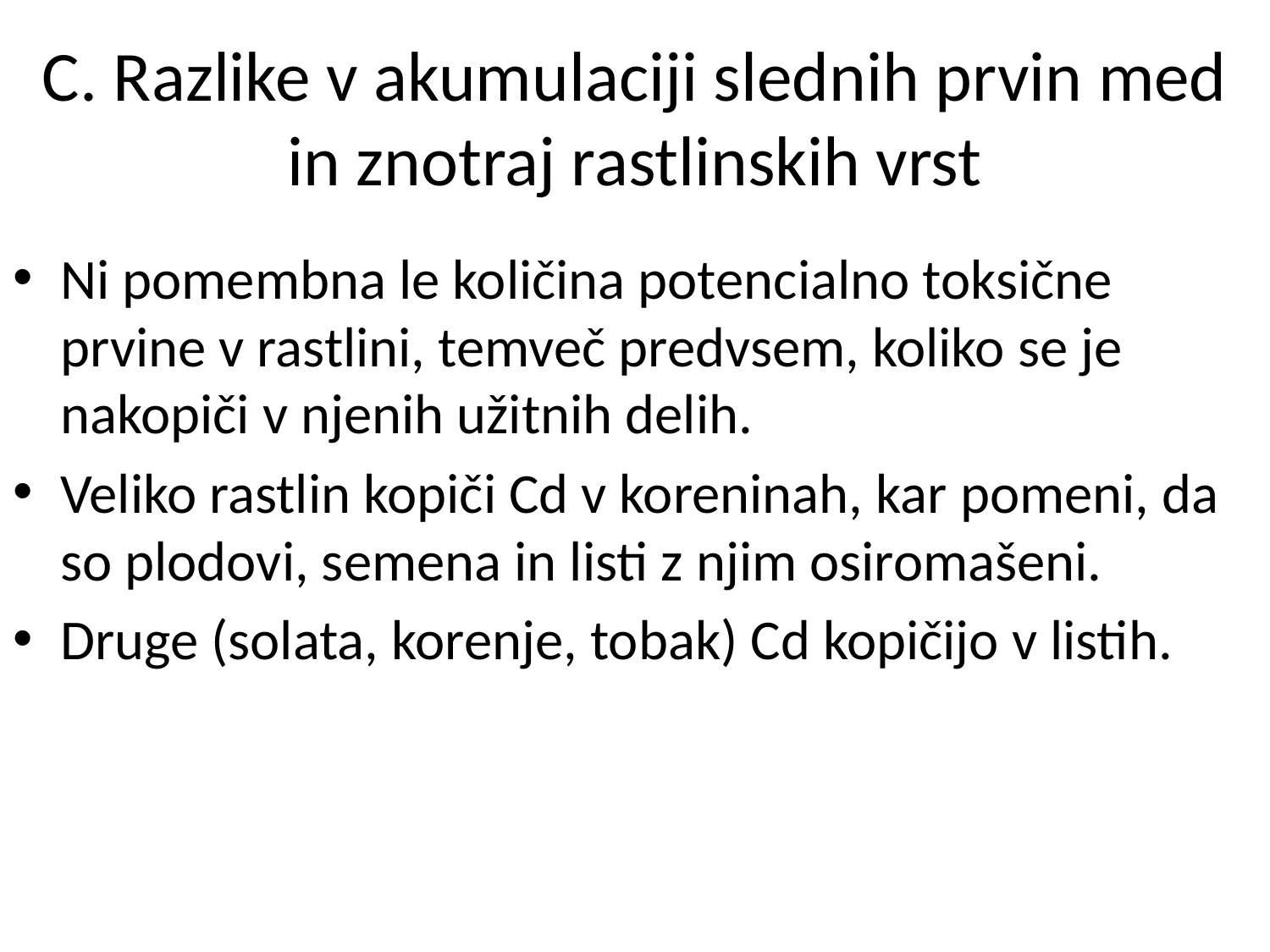

# C. Razlike v akumulaciji slednih prvin med in znotraj rastlinskih vrst
Ni pomembna le količina potencialno toksične prvine v rastlini, temveč predvsem, koliko se je nakopiči v njenih užitnih delih.
Veliko rastlin kopiči Cd v koreninah, kar pomeni, da so plodovi, semena in listi z njim osiromašeni.
Druge (solata, korenje, tobak) Cd kopičijo v listih.